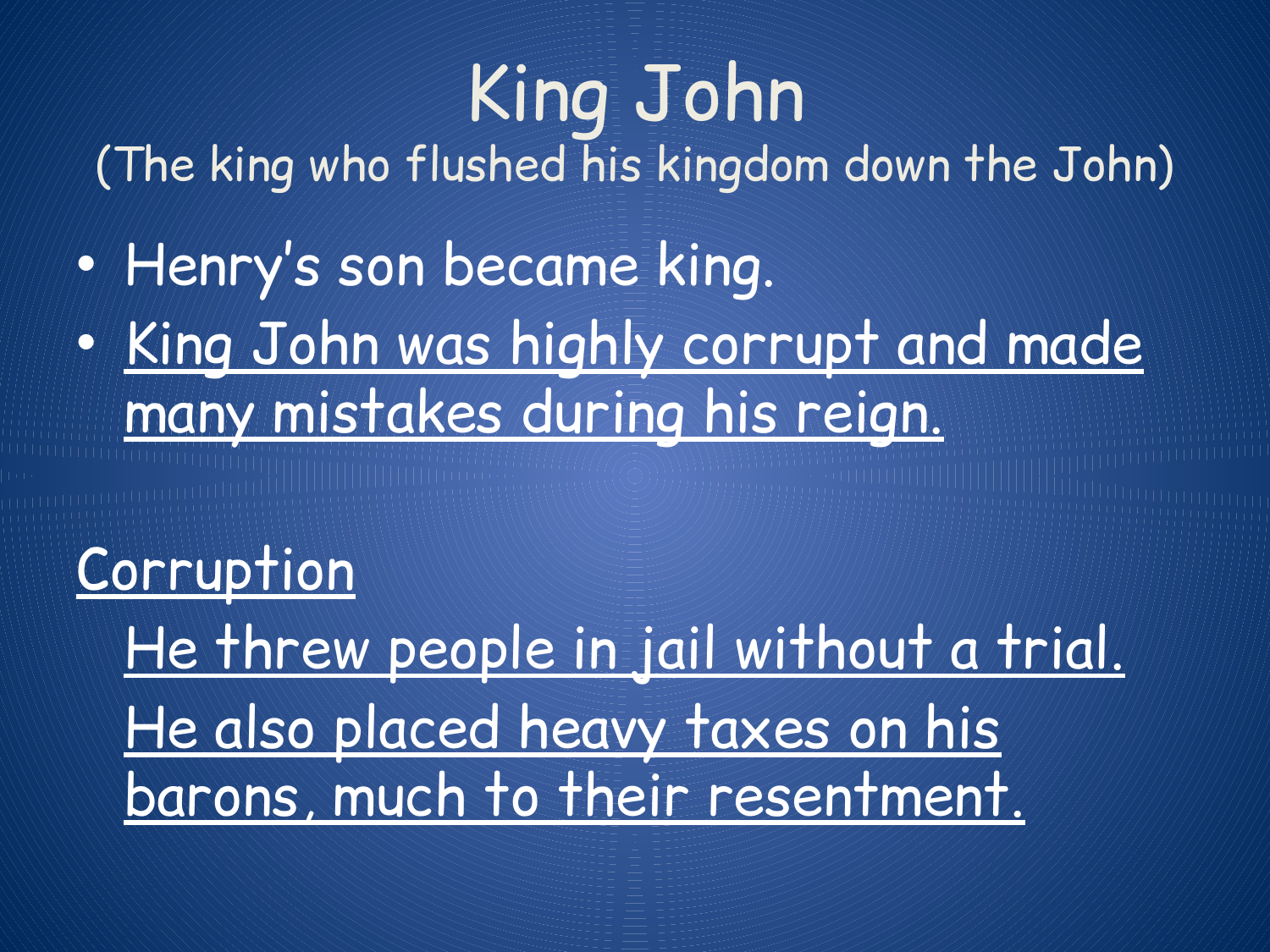

# King John (The king who flushed his kingdom down the John)
Henry’s son became king.
King John was highly corrupt and made many mistakes during his reign.

Corruption
	He threw people in jail without a trial.
	He also placed heavy taxes on his barons, much to their resentment.